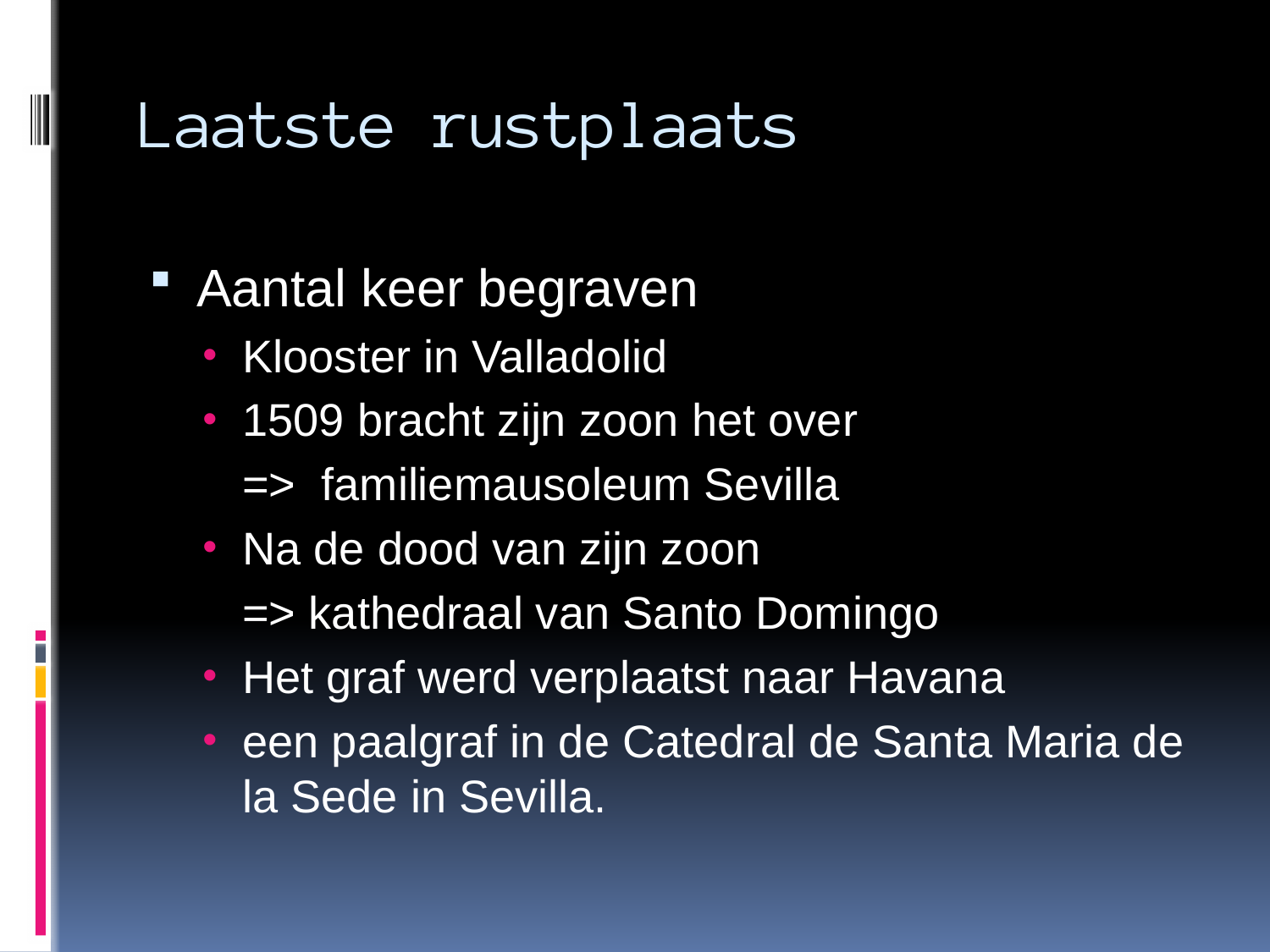

# Laatste rustplaats
Aantal keer begraven
Klooster in Valladolid
1509 bracht zijn zoon het over
	=>  familiemausoleum Sevilla
Na de dood van zijn zoon
	=> kathedraal van Santo Domingo
Het graf werd verplaatst naar Havana
een paalgraf in de Catedral de Santa Maria de la Sede in Sevilla.